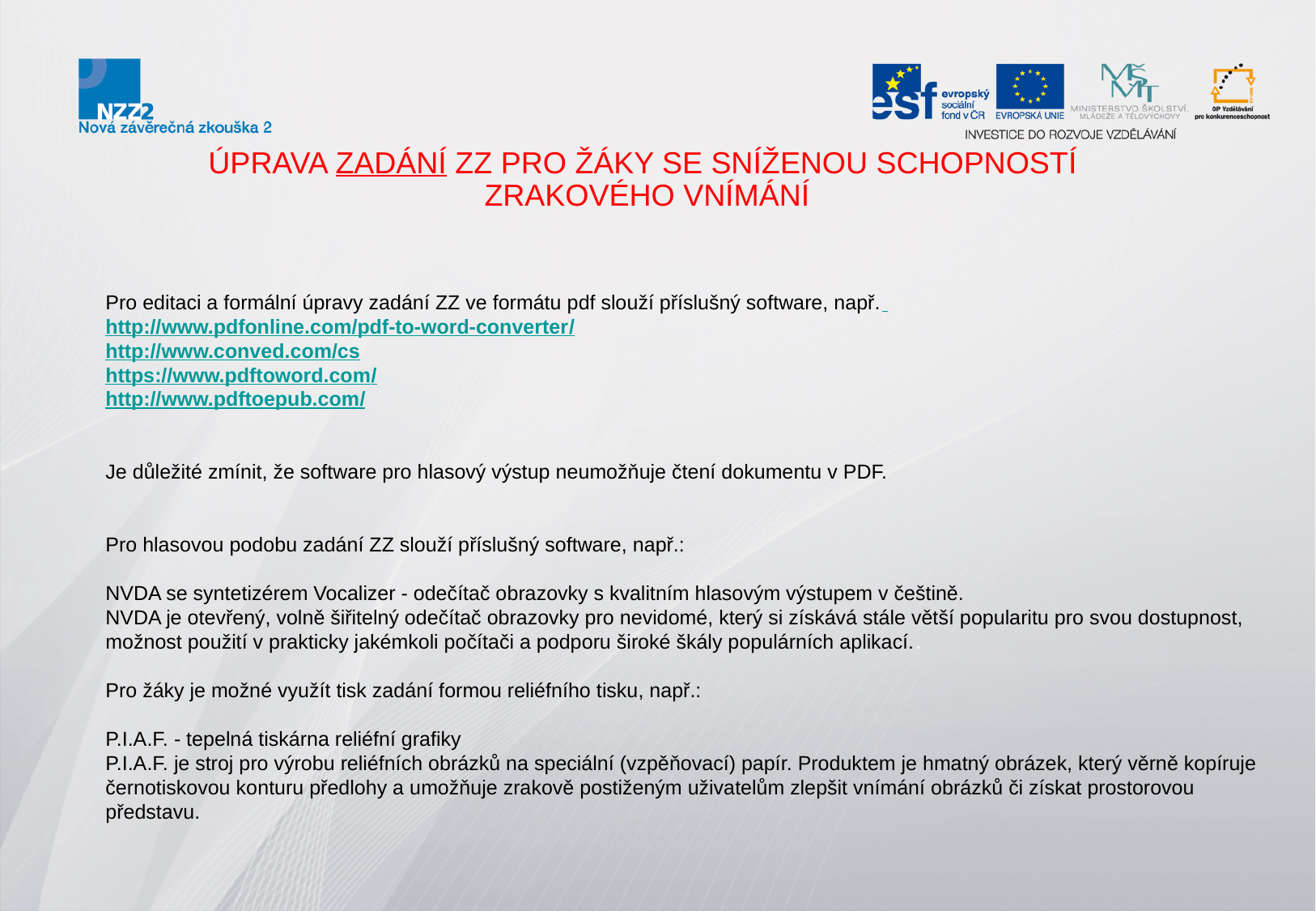

ÚPRAVA ZADÁNÍ ZZ PRO ŽÁKY SE SNÍŽENOU SCHOPNOSTÍ
ZRAKOVÉHO VNÍMÁNÍ

Pro editaci a formální úpravy zadání ZZ ve formátu pdf slouží příslušný software, např.
http://www.pdfonline.com/pdf-to-word-converter/
http://www.conved.com/cs
https://www.pdftoword.com/
http://www.pdftoepub.com/

Je důležité zmínit, že software pro hlasový výstup neumožňuje čtení dokumentu v PDF.

Pro hlasovou podobu zadání ZZ slouží příslušný software, např.:

NVDA se syntetizérem Vocalizer - odečítač obrazovky s kvalitním hlasovým výstupem v češtině.
NVDA je otevřený, volně šiřitelný odečítač obrazovky pro nevidomé, který si získává stále větší popularitu pro svou dostupnost, možnost použití v prakticky jakémkoli počítači a podporu široké škály populárních aplikací..

Pro žáky je možné využít tisk zadání formou reliéfního tisku, např.:

P.I.A.F. - tepelná tiskárna reliéfní grafiky
P.I.A.F. je stroj pro výrobu reliéfních obrázků na speciální (vzpěňovací) papír. Produktem je hmatný obrázek, který věrně kopíruje černotiskovou konturu předlohy a umožňuje zrakově postiženým uživatelům zlepšit vnímání obrázků či získat prostorovou představu.